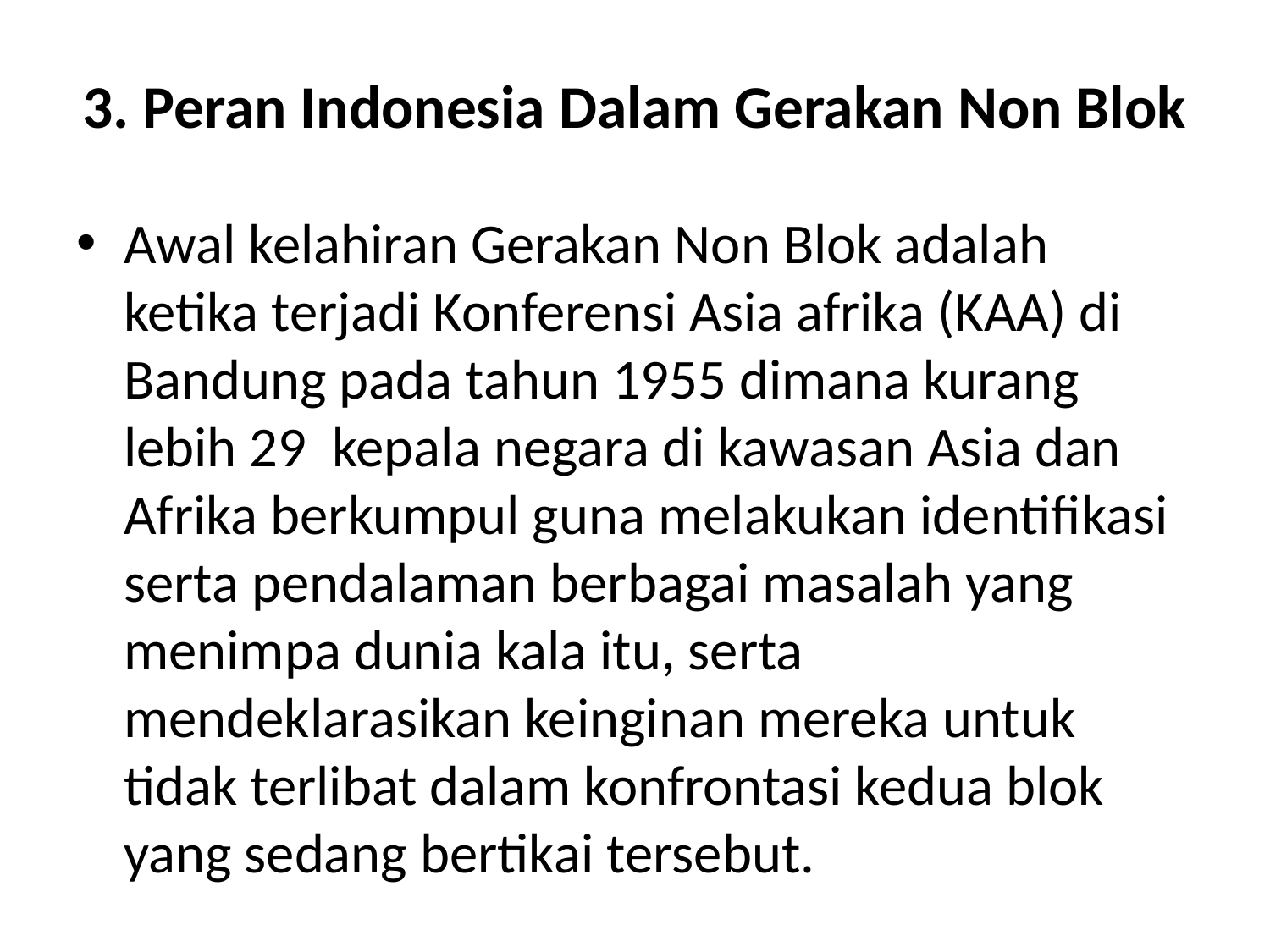

# 3. Peran Indonesia Dalam Gerakan Non Blok
Awal kelahiran Gerakan Non Blok adalah ketika terjadi Konferensi Asia afrika (KAA) di Bandung pada tahun 1955 dimana kurang lebih 29  kepala negara di kawasan Asia dan Afrika berkumpul guna melakukan identifikasi serta pendalaman berbagai masalah yang menimpa dunia kala itu, serta mendeklarasikan keinginan mereka untuk tidak terlibat dalam konfrontasi kedua blok yang sedang bertikai tersebut.